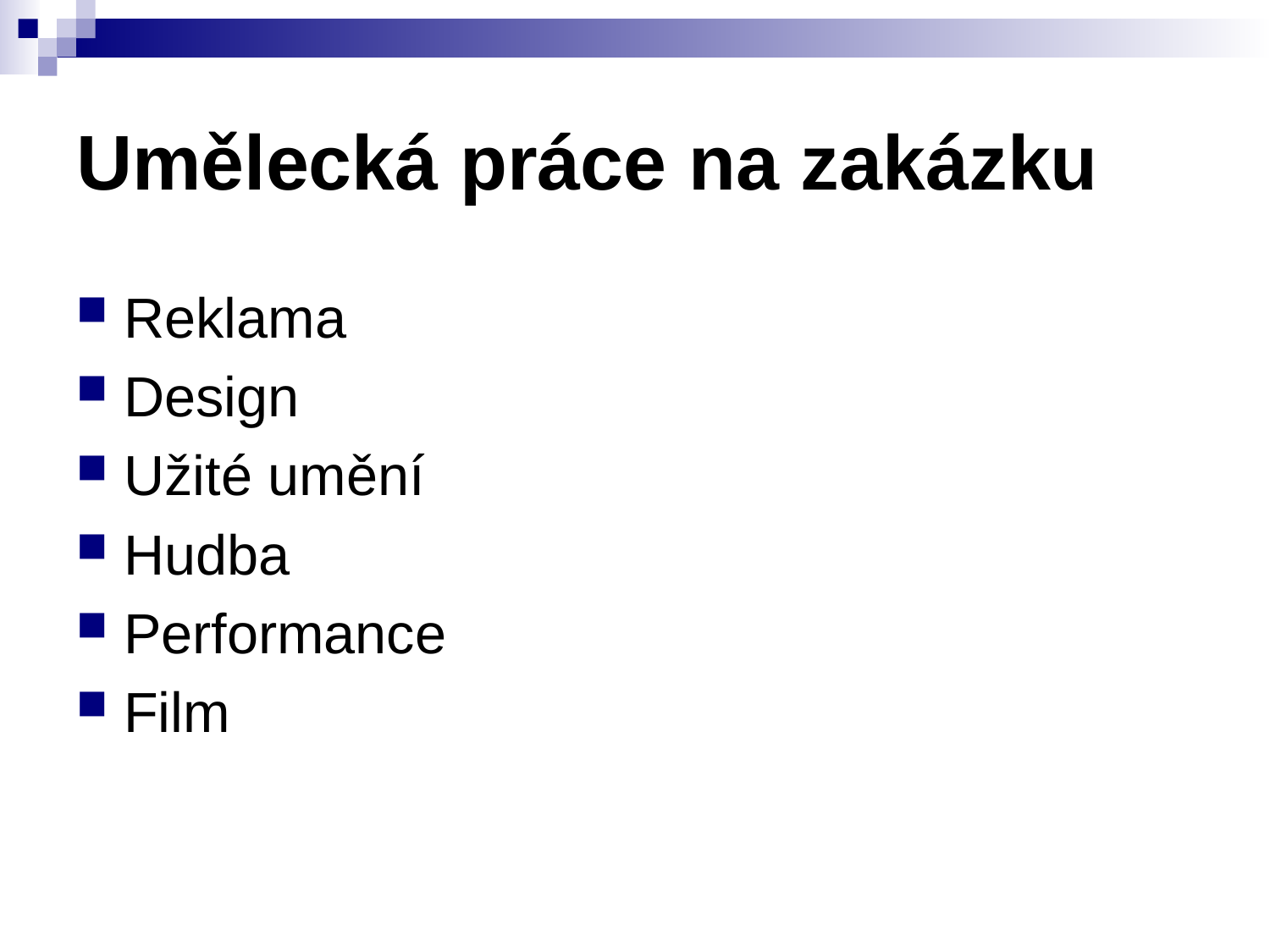

# Umělecká práce na zakázku
Reklama
Design
Užité umění
Hudba
Performance
Film